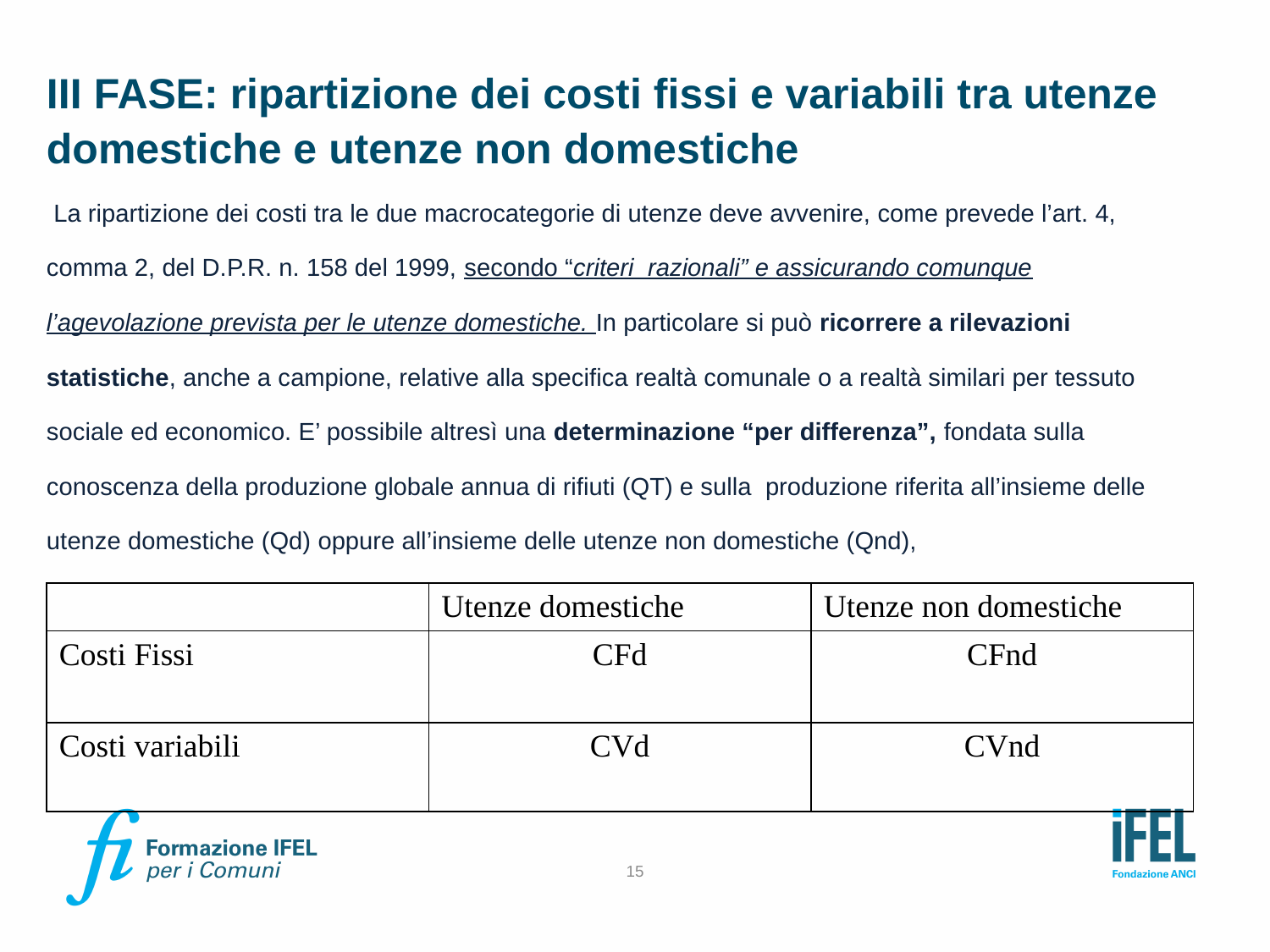

# III FASE: ripartizione dei costi fissi e variabili tra utenze domestiche e utenze non domestiche La ripartizione dei costi tra le due macrocategorie di utenze deve avvenire, come prevede l’art. 4, comma 2, del D.P.R. n. 158 del 1999, secondo “criteri  razionali” e assicurando comunque l’agevolazione prevista per le utenze domestiche. In particolare si può ricorrere a rilevazioni statistiche, anche a campione, relative alla specifica realtà comunale o a realtà similari per tessuto sociale ed economico. E’ possibile altresì una determinazione “per differenza”, fondata sulla conoscenza della produzione globale annua di rifiuti (QT) e sulla  produzione riferita all’insieme delle utenze domestiche (Qd) oppure all’insieme delle utenze non domestiche (Qnd),
|  | Utenze domestiche | Utenze non domestiche |
| --- | --- | --- |
| Costi Fissi | CFd | CFnd |
| Costi variabili | CVd | CVnd |
15